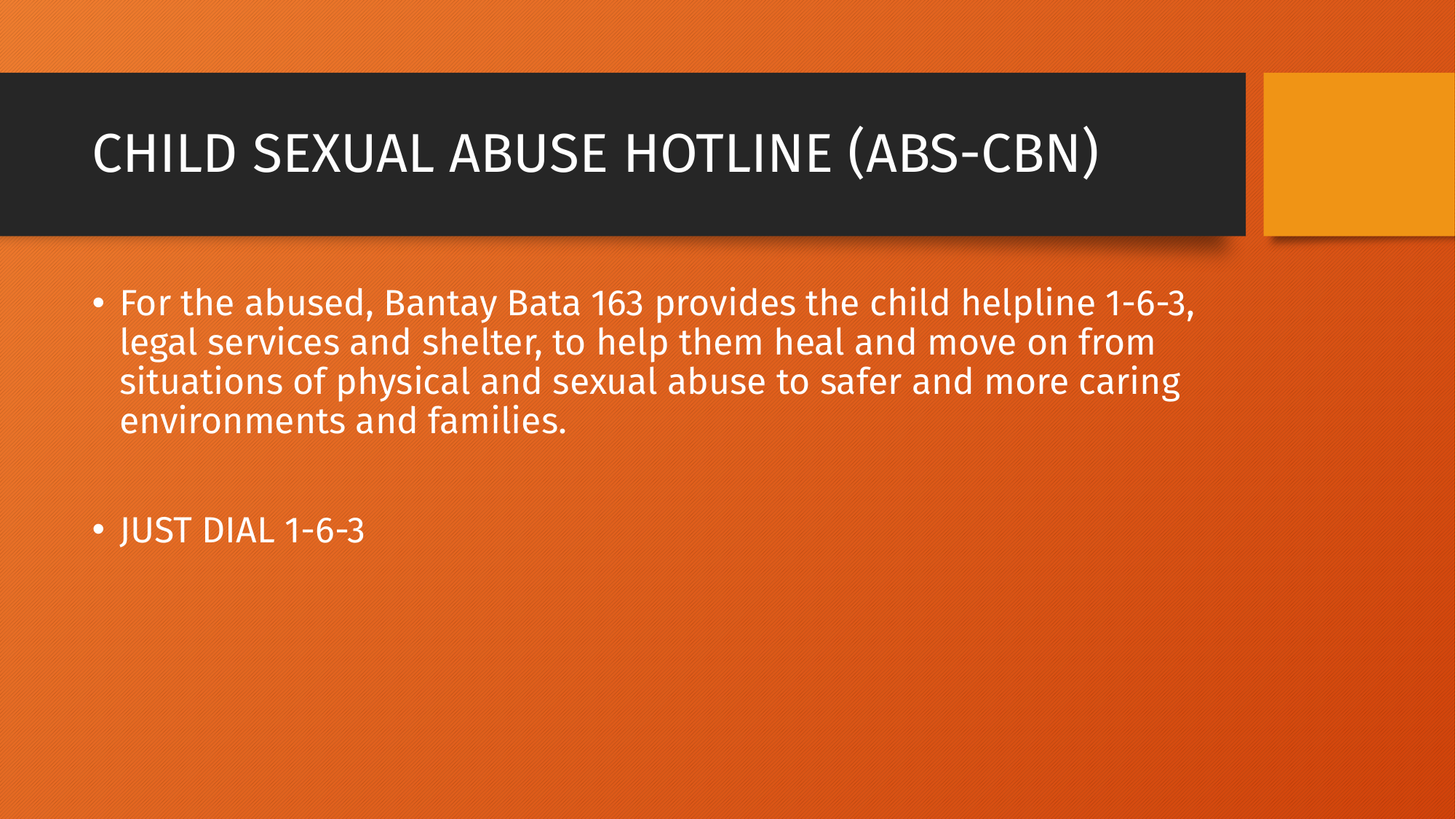

# CHILD SEXUAL ABUSE HOTLINE (ABS-CBN)
For the abused, Bantay Bata 163 provides the child helpline 1-6-3, legal services and shelter, to help them heal and move on from situations of physical and sexual abuse to safer and more caring environments and families.

JUST DIAL 1-6-3